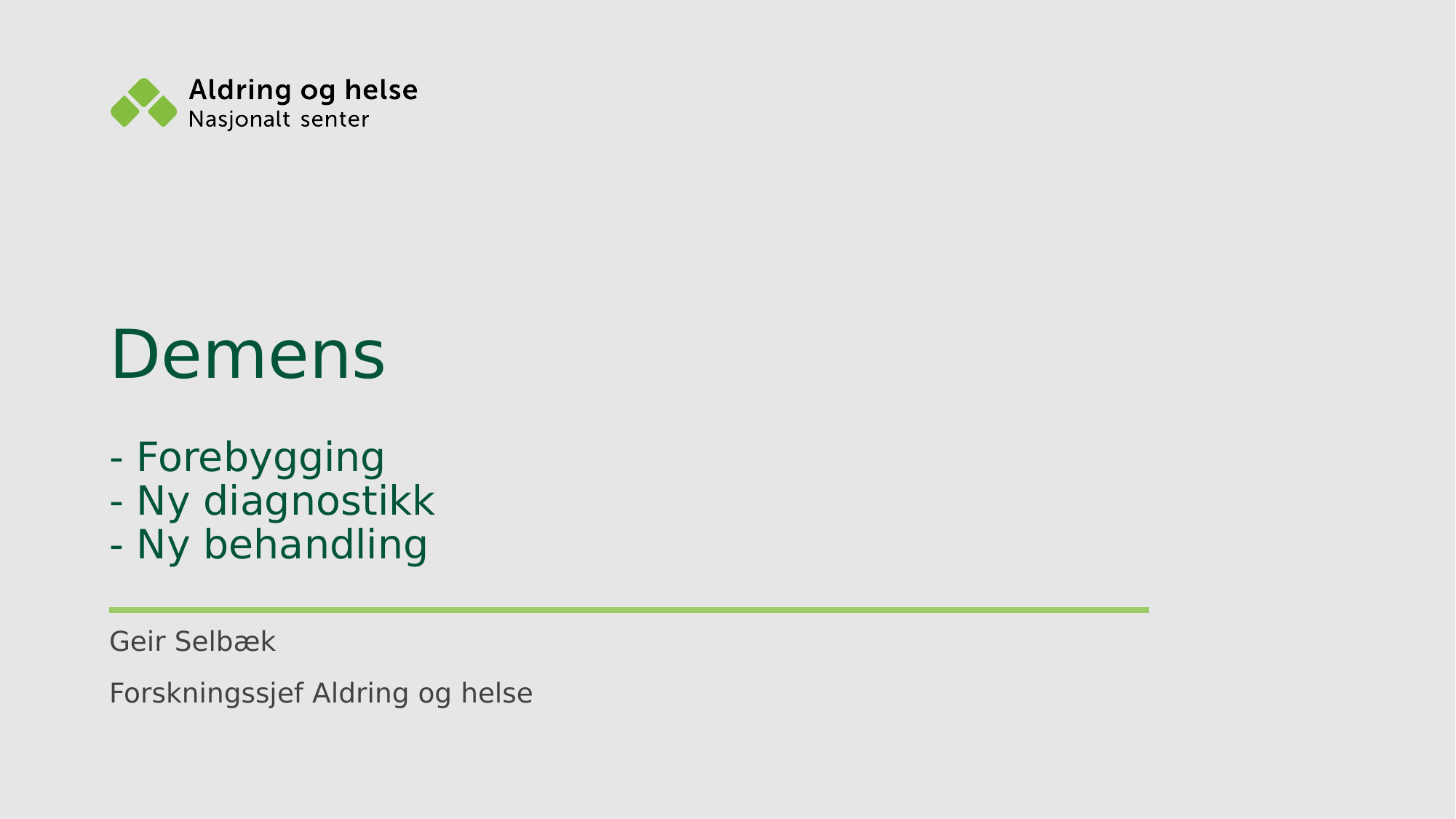

# Demens - Forebygging - Ny diagnostikk - Ny behandling
Geir Selbæk
Forskningssjef Aldring og helse